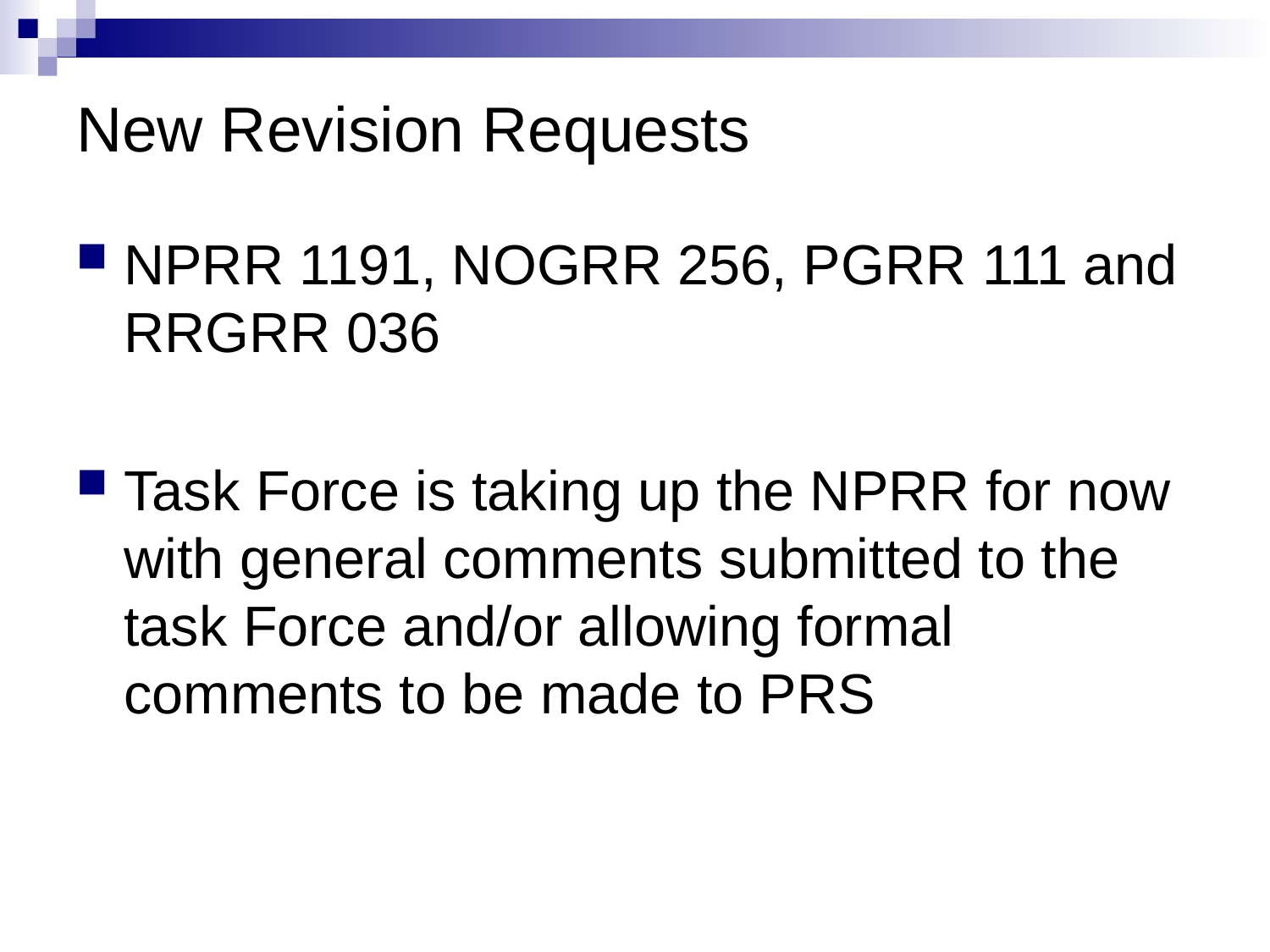

# New Revision Requests
NPRR 1191, NOGRR 256, PGRR 111 and RRGRR 036

Task Force is taking up the NPRR for now with general comments submitted to the task Force and/or allowing formal comments to be made to PRS